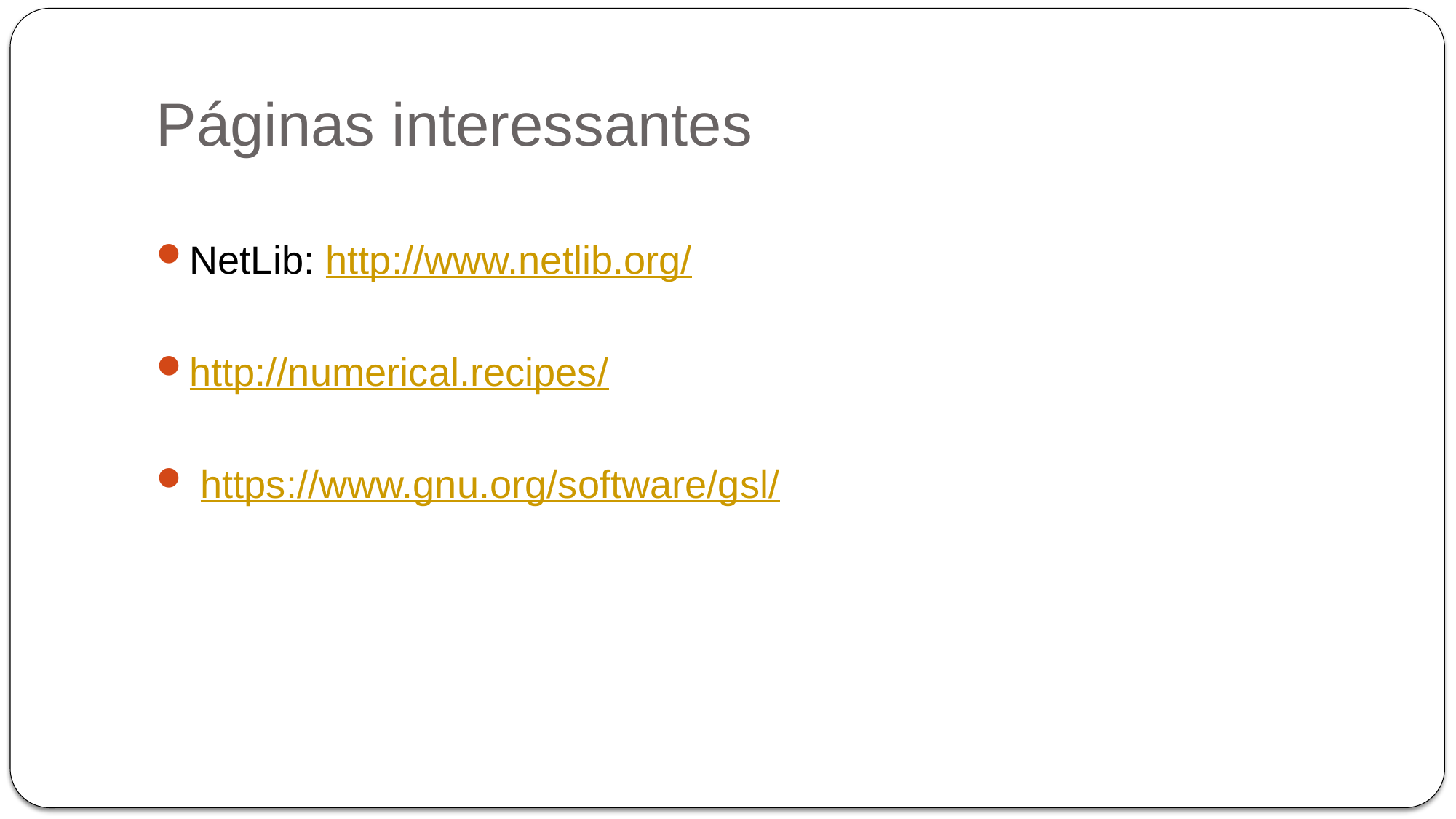

# Páginas interessantes

NetLib: http://www.netlib.org/

http://numerical.recipes/

 https://www.gnu.org/software/gsl/